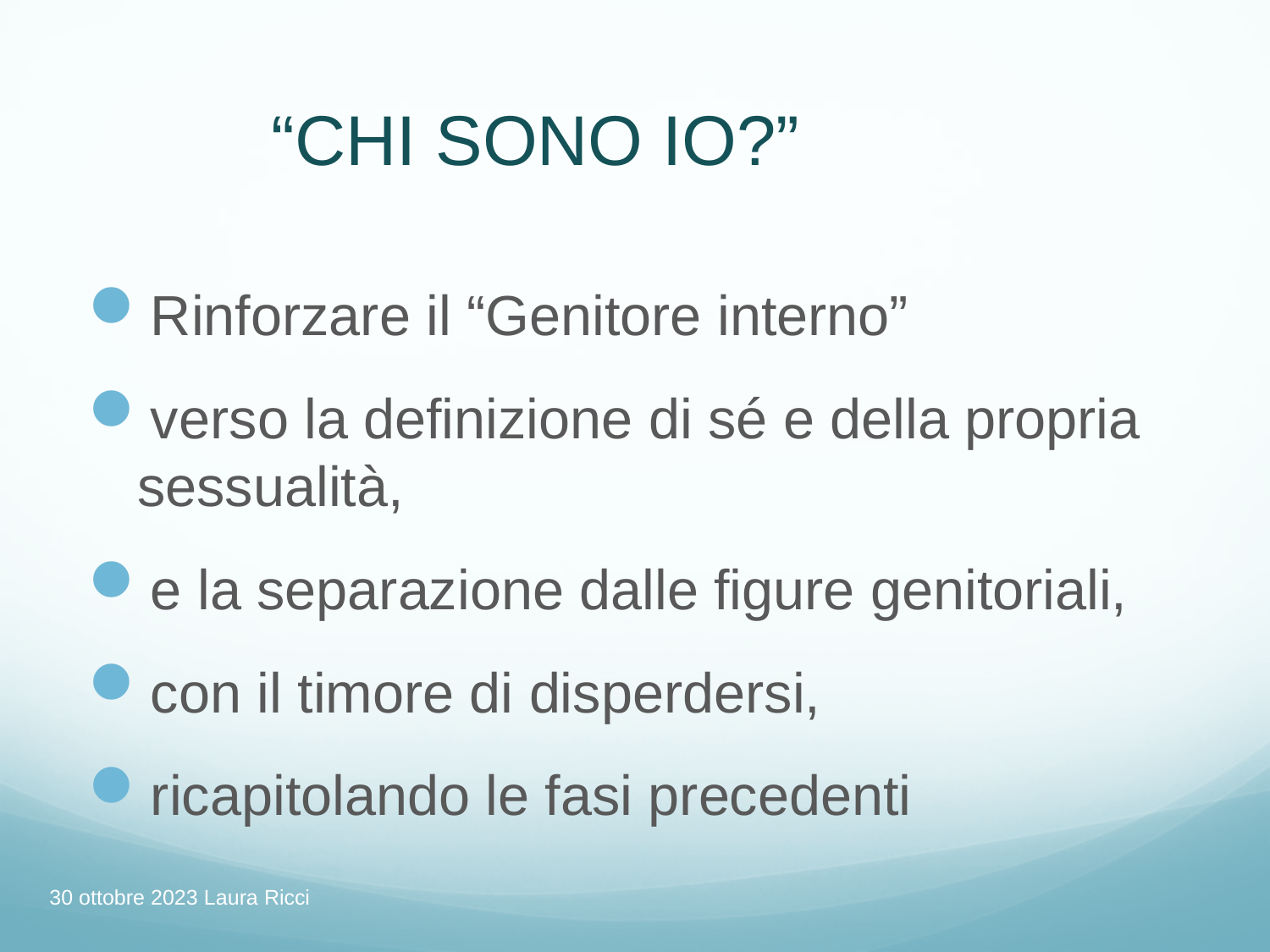

# “CHI SONO IO?”
Rinforzare il “Genitore interno”
verso la definizione di sé e della propria sessualità,
e la separazione dalle figure genitoriali,
con il timore di disperdersi,
ricapitolando le fasi precedenti
30 ottobre 2023 Laura Ricci